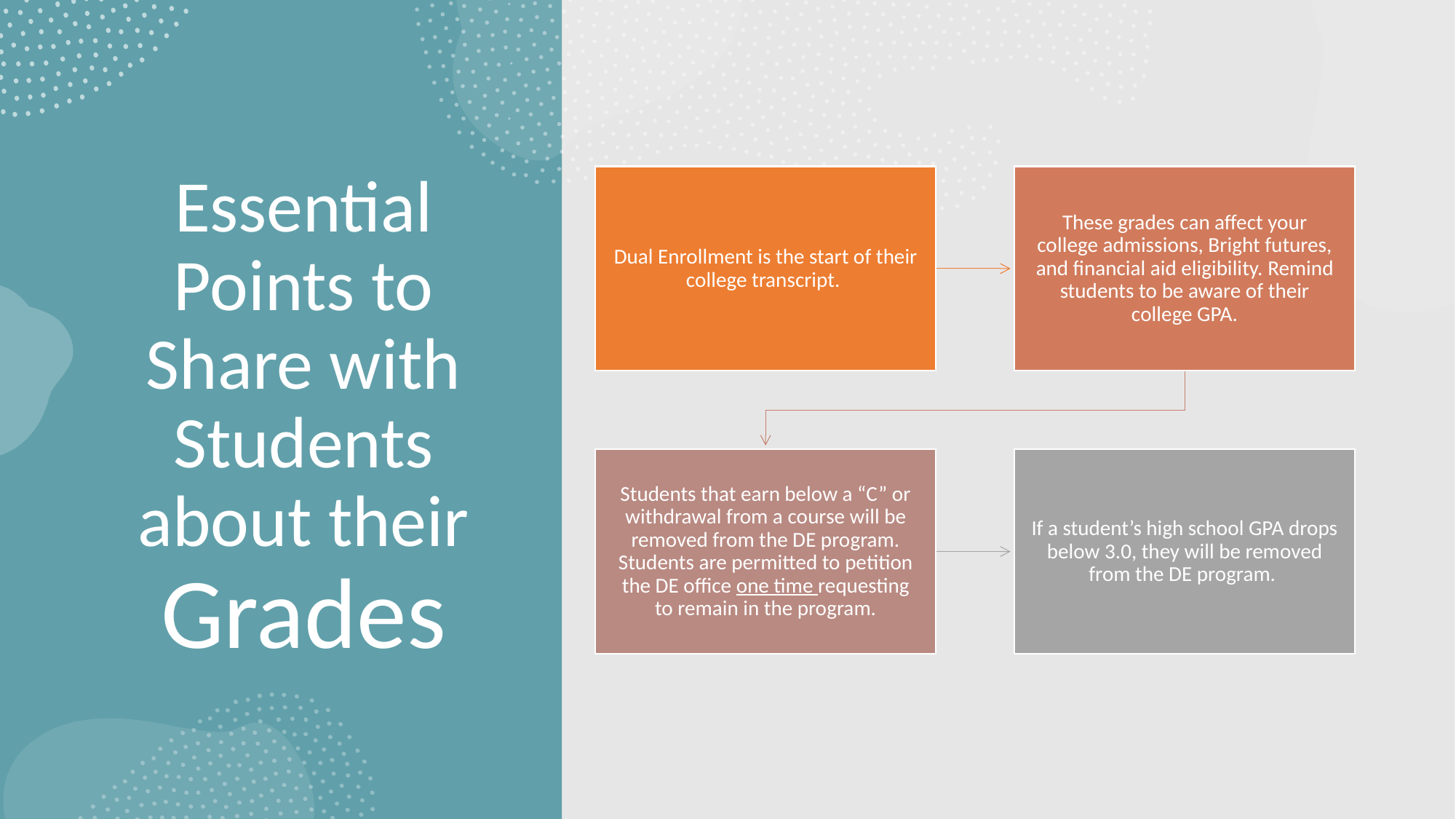

Dual Enrollment is the start of their college transcript.

These grades can affect your college admissions, Bright futures, and financial aid eligibility. Remind students to be aware of their college GPA.

Students that earn below a “C” or withdrawal from a course will be removed from the DE program. Students are permitted to petition the DE office one time requesting to remain in the program.
If a student’s high school GPA drops below 3.0, they will be removed from the DE program.
# Essential Points to Share with Students about their Grades